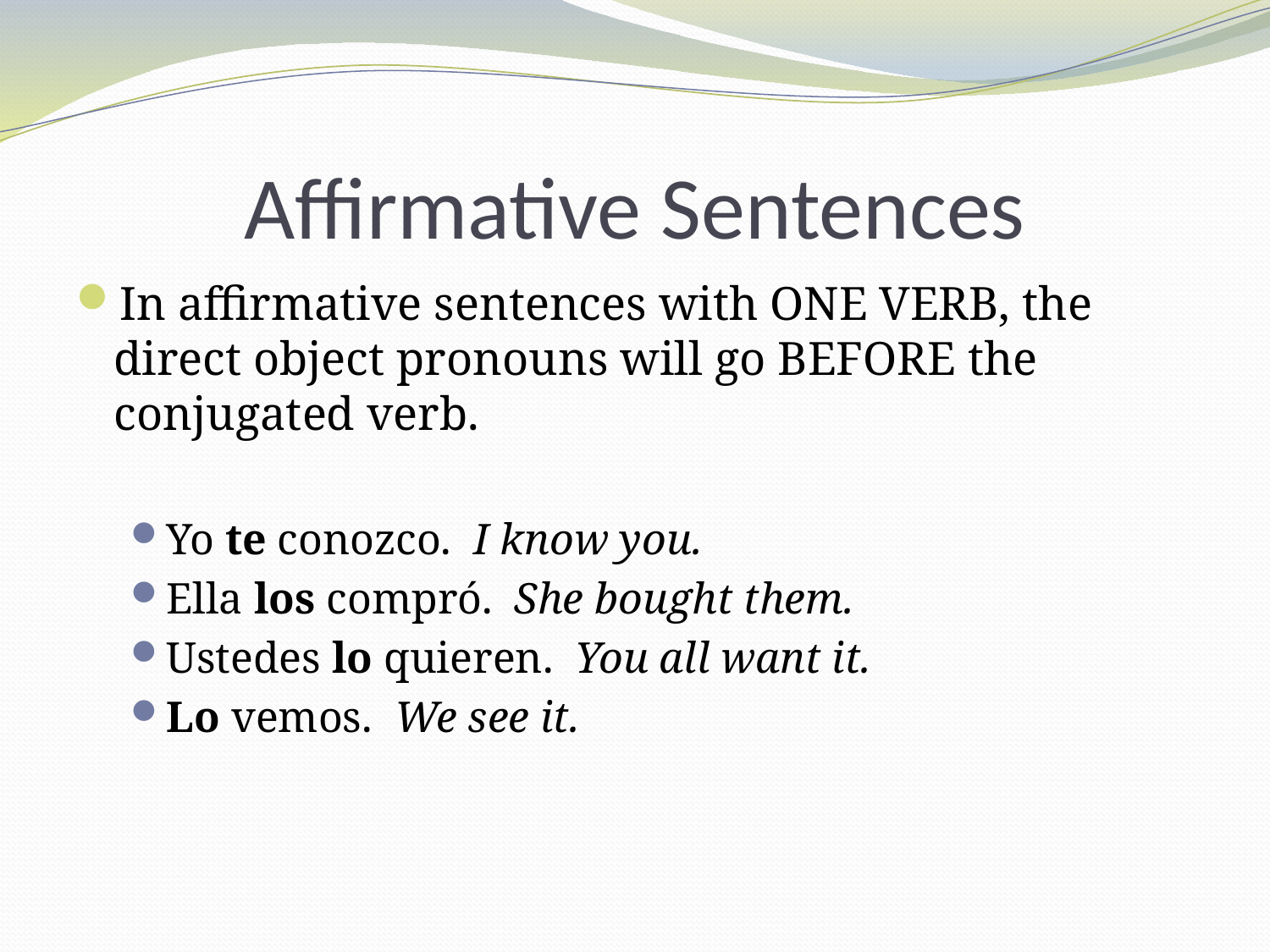

# Affirmative Sentences
In affirmative sentences with ONE VERB, the direct object pronouns will go BEFORE the conjugated verb.

Yo te conozco.  I know you.
Ella los compró.  She bought them.
Ustedes lo quieren.  You all want it.
Lo vemos.  We see it.